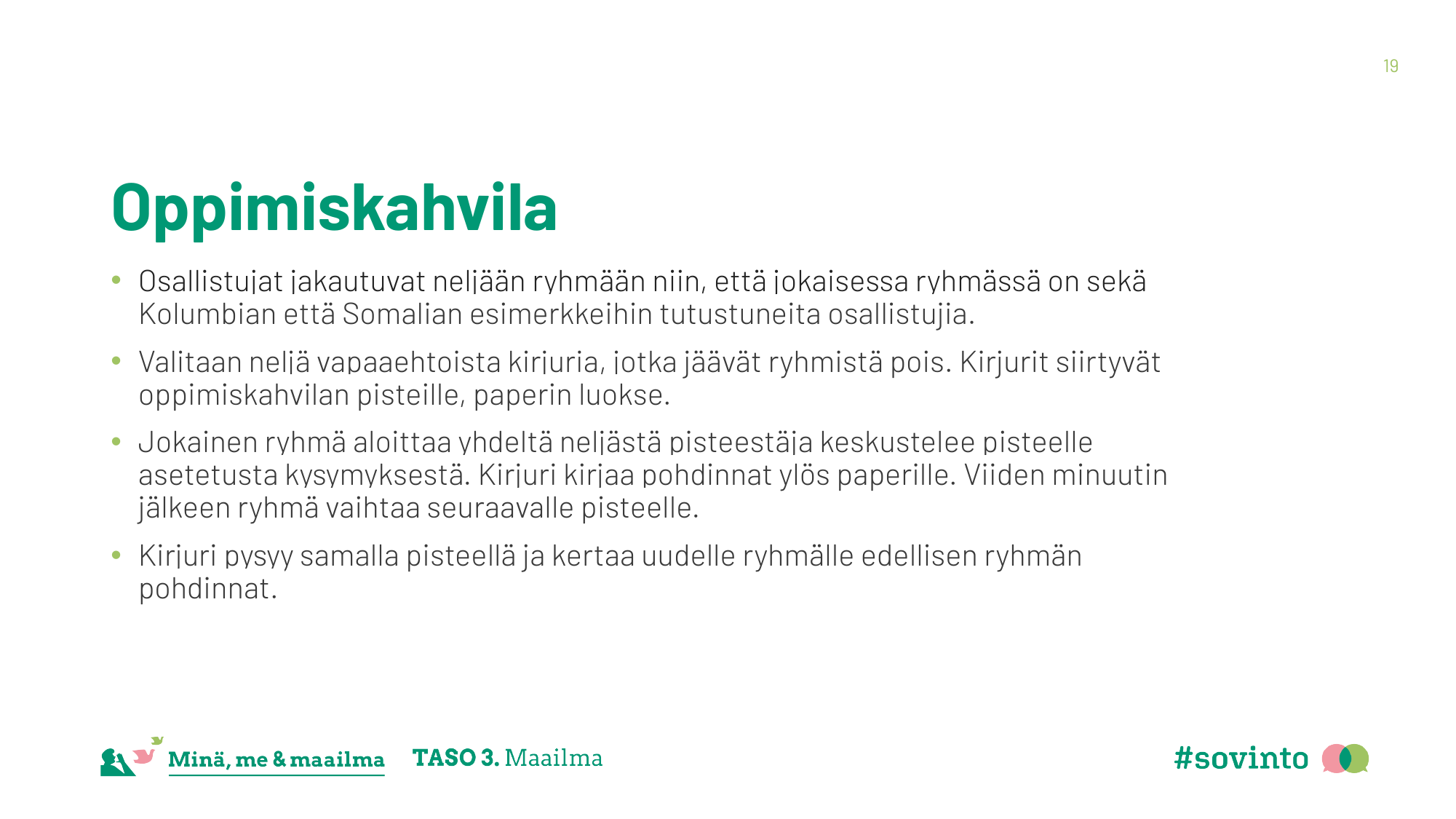

19
# Oppimiskahvila
Osallistujat jakautuvat neljään ryhmään niin, että jokaisessa ryhmässä on sekä Kolumbian että Somalian esimerkkeihin tutustuneita osallistujia.
Valitaan neljä vapaaehtoista kirjuria, jotka jäävät ryhmistä pois. Kirjurit siirtyvät oppimiskahvilan pisteille, paperin luokse.
Jokainen ryhmä aloittaa yhdeltä neljästä pisteestäja keskustelee pisteelle asetetusta kysymyksestä. Kirjuri kirjaa pohdinnat ylös paperille. Viiden minuutin jälkeen ryhmä vaihtaa seuraavalle pisteelle.
Kirjuri pysyy samalla pisteellä ja kertaa uudelle ryhmälle edellisen ryhmän pohdinnat.